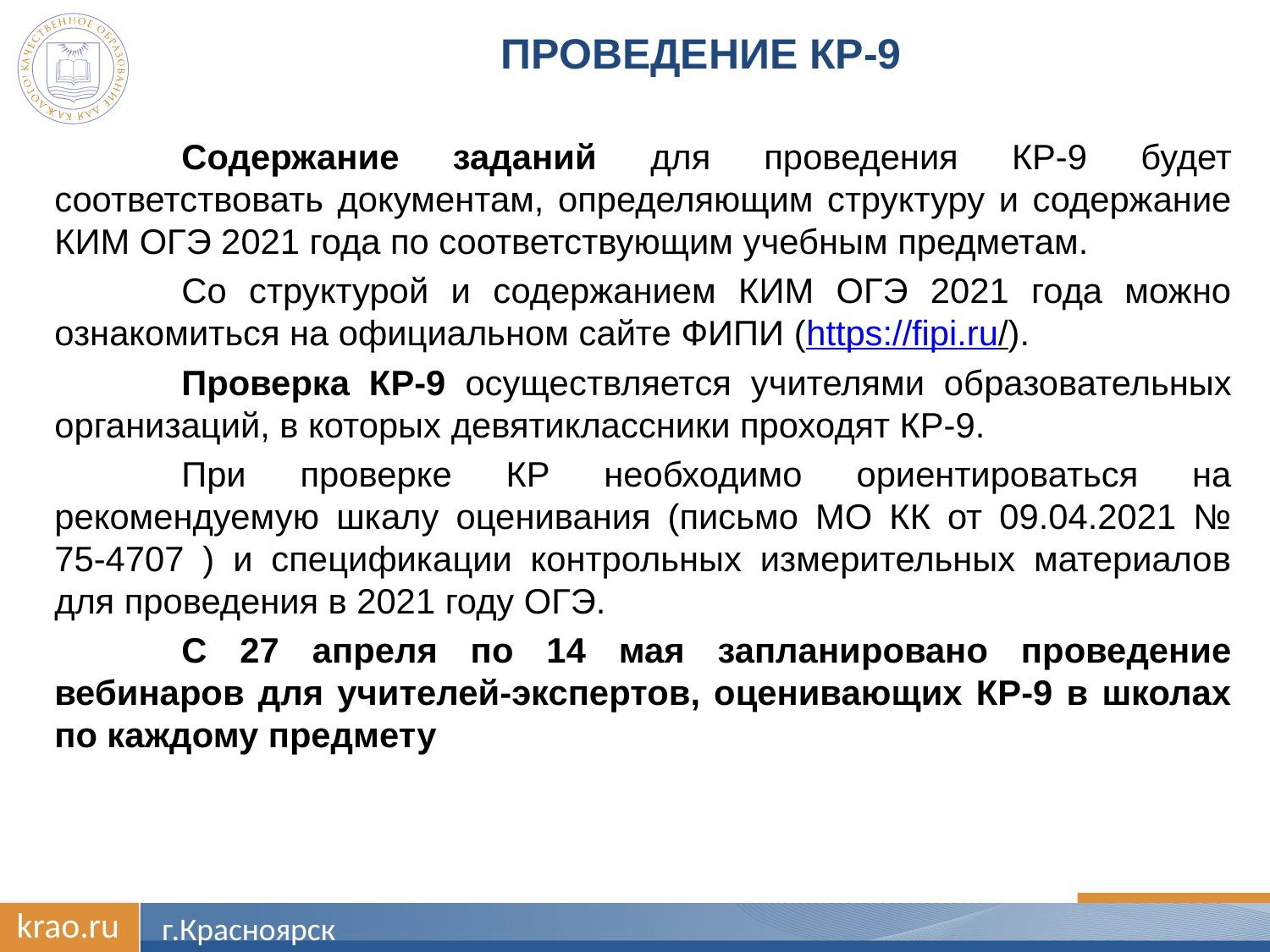

# Проведение КР-9
	Содержание заданий для проведения КР-9 будет соответствовать документам, определяющим структуру и содержание КИМ ОГЭ 2021 года по соответствующим учебным предметам.
	Со структурой и содержанием КИМ ОГЭ 2021 года можно ознакомиться на официальном сайте ФИПИ (https://fipi.ru/).
	Проверка КР-9 осуществляется учителями образовательных организаций, в которых девятиклассники проходят КР-9.
	При проверке КР необходимо ориентироваться на рекомендуемую шкалу оценивания (письмо МО КК от 09.04.2021 № 75-4707 ) и спецификации контрольных измерительных материалов для проведения в 2021 году ОГЭ.
	С 27 апреля по 14 мая запланировано проведение вебинаров для учителей-экспертов, оценивающих КР-9 в школах по каждому предмету